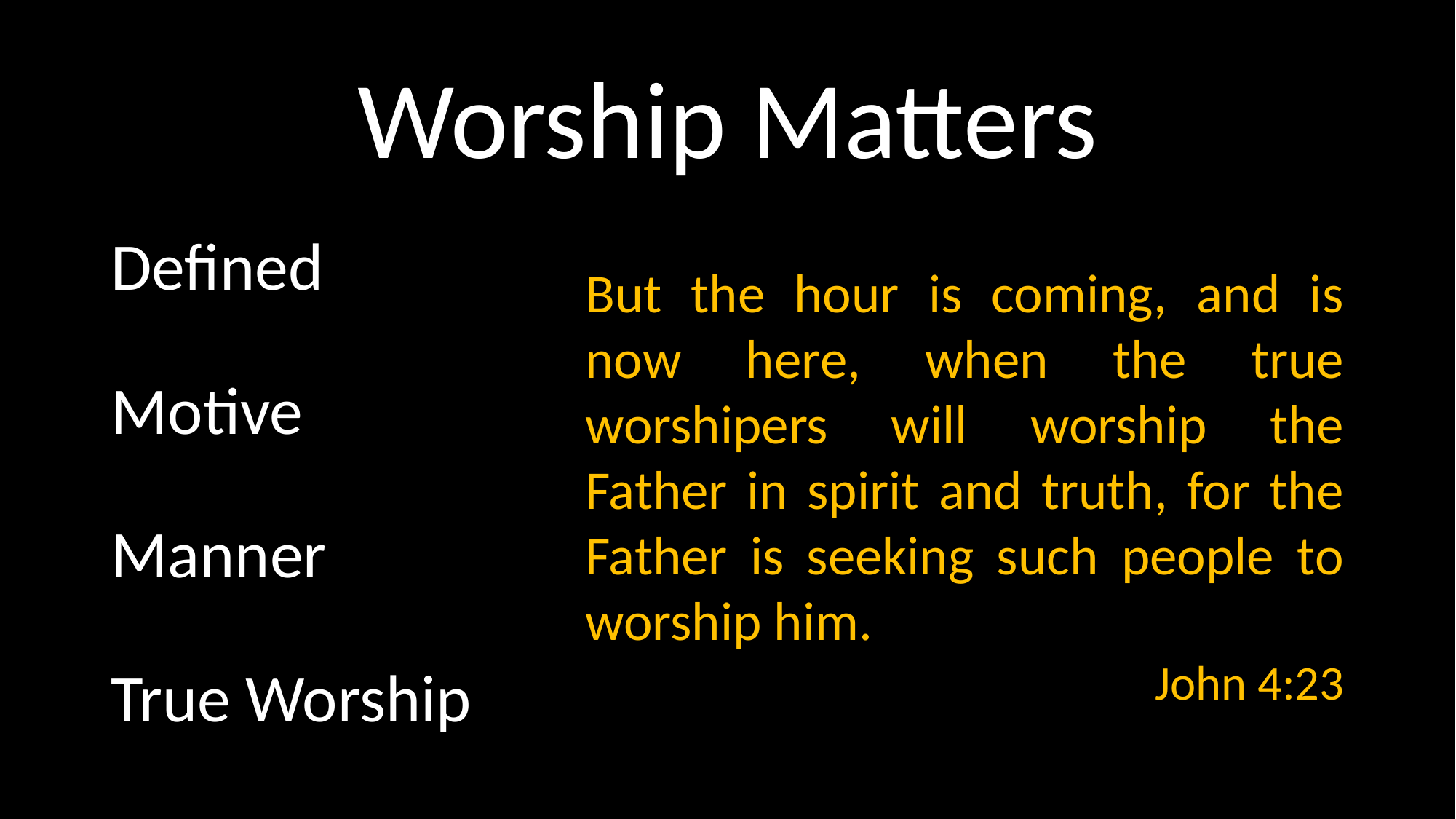

# Worship Matters
Defined
Motive
Manner
True Worship
But the hour is coming, and is now here, when the true worshipers will worship the Father in spirit and truth, for the Father is seeking such people to worship him.
John 4:23